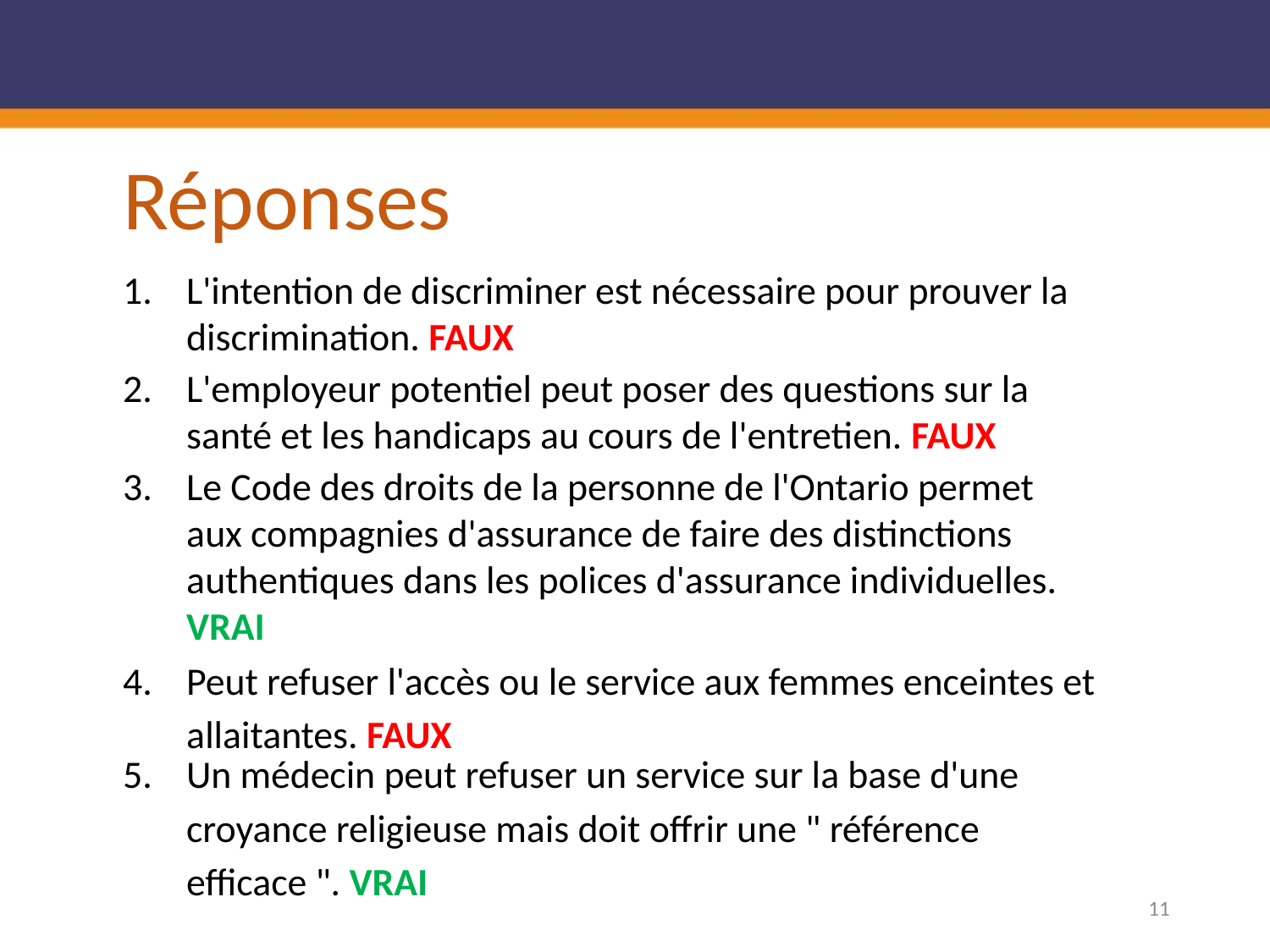

Réponses
L'intention de discriminer est nécessaire pour prouver la discrimination. FAUX
L'employeur potentiel peut poser des questions sur la santé et les handicaps au cours de l'entretien. FAUX

Le Code des droits de la personne de l'Ontario permet aux compagnies d'assurance de faire des distinctions authentiques dans les polices d'assurance individuelles. VRAI

Peut refuser l'accès ou le service aux femmes enceintes et allaitantes. FAUX
Un médecin peut refuser un service sur la base d'une croyance religieuse mais doit offrir une " référence efficace ". VRAI
11